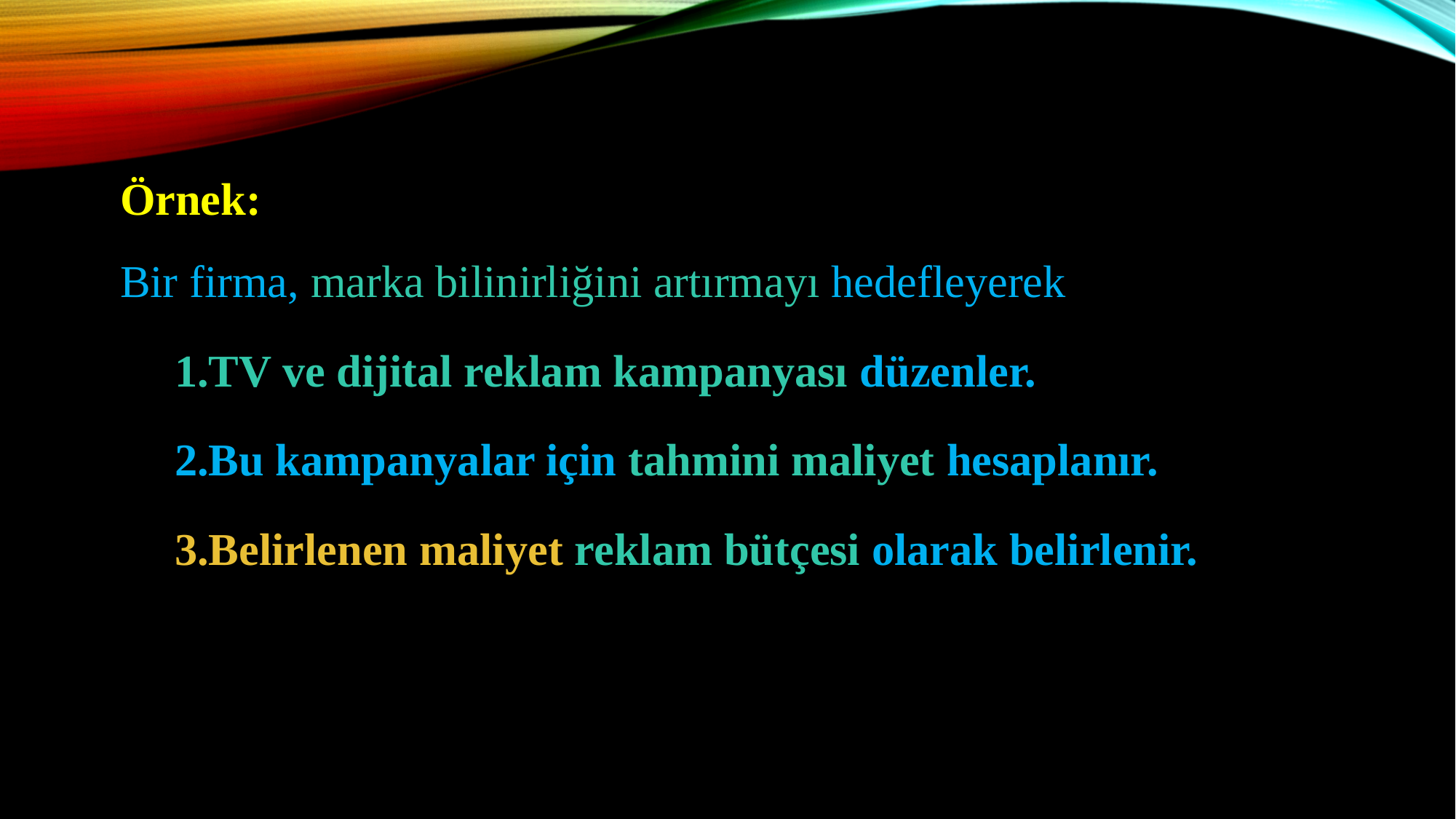

Örnek:
Bir firma, marka bilinirliğini artırmayı hedefleyerek
TV ve dijital reklam kampanyası düzenler.
Bu kampanyalar için tahmini maliyet hesaplanır.
Belirlenen maliyet reklam bütçesi olarak belirlenir.